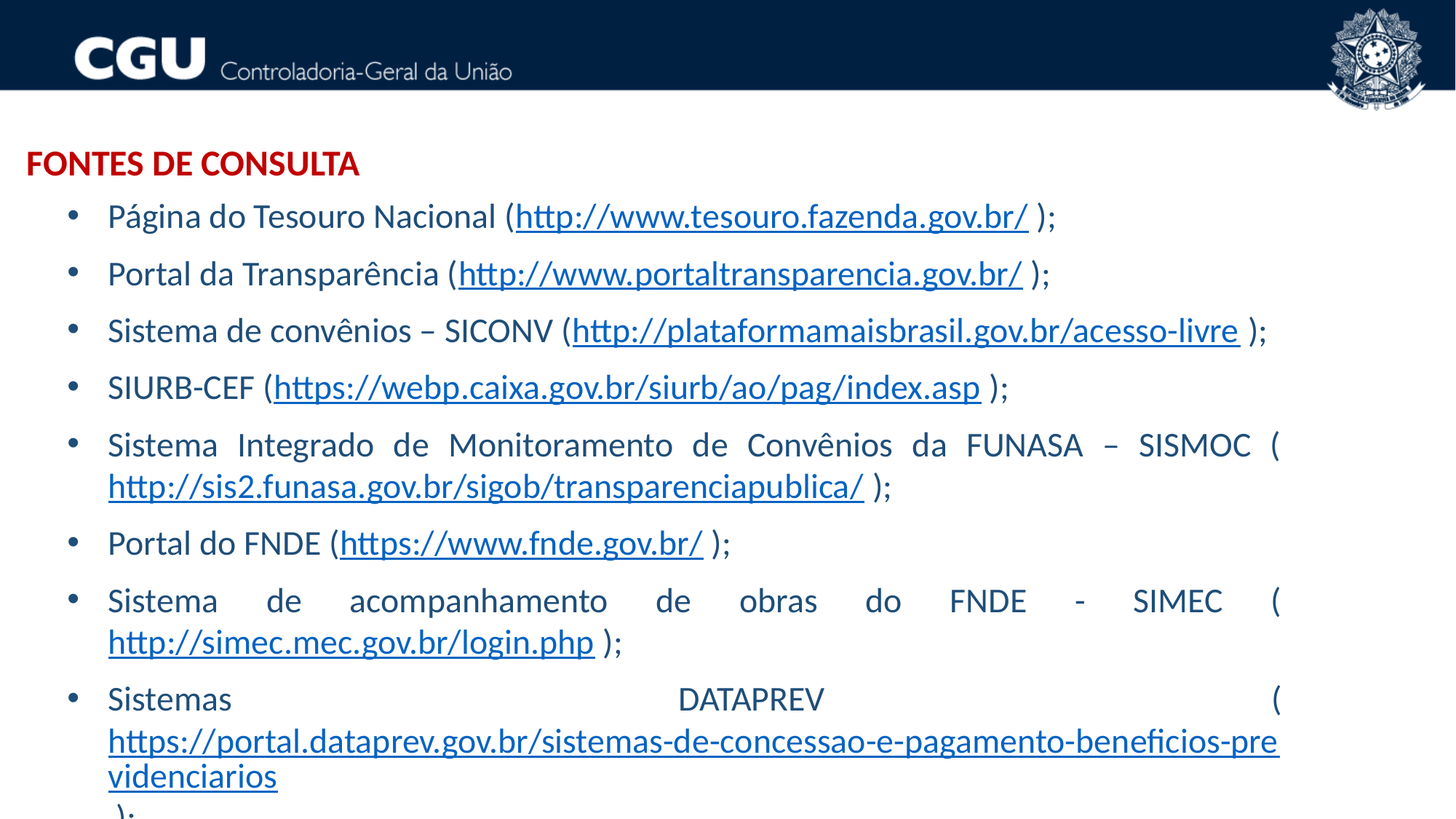

FONTES DE CONSULTA
Página do Tesouro Nacional (http://www.tesouro.fazenda.gov.br/ );
Portal da Transparência (http://www.portaltransparencia.gov.br/ );
Sistema de convênios – SICONV (http://plataformamaisbrasil.gov.br/acesso-livre );
SIURB-CEF (https://webp.caixa.gov.br/siurb/ao/pag/index.asp );
Sistema Integrado de Monitoramento de Convênios da FUNASA – SISMOC (http://sis2.funasa.gov.br/sigob/transparenciapublica/ );
Portal do FNDE (https://www.fnde.gov.br/ );
Sistema de acompanhamento de obras do FNDE - SIMEC (http://simec.mec.gov.br/login.php );
Sistemas DATAPREV (https://portal.dataprev.gov.br/sistemas-de-concessao-e-pagamento-beneficios-previdenciarios );